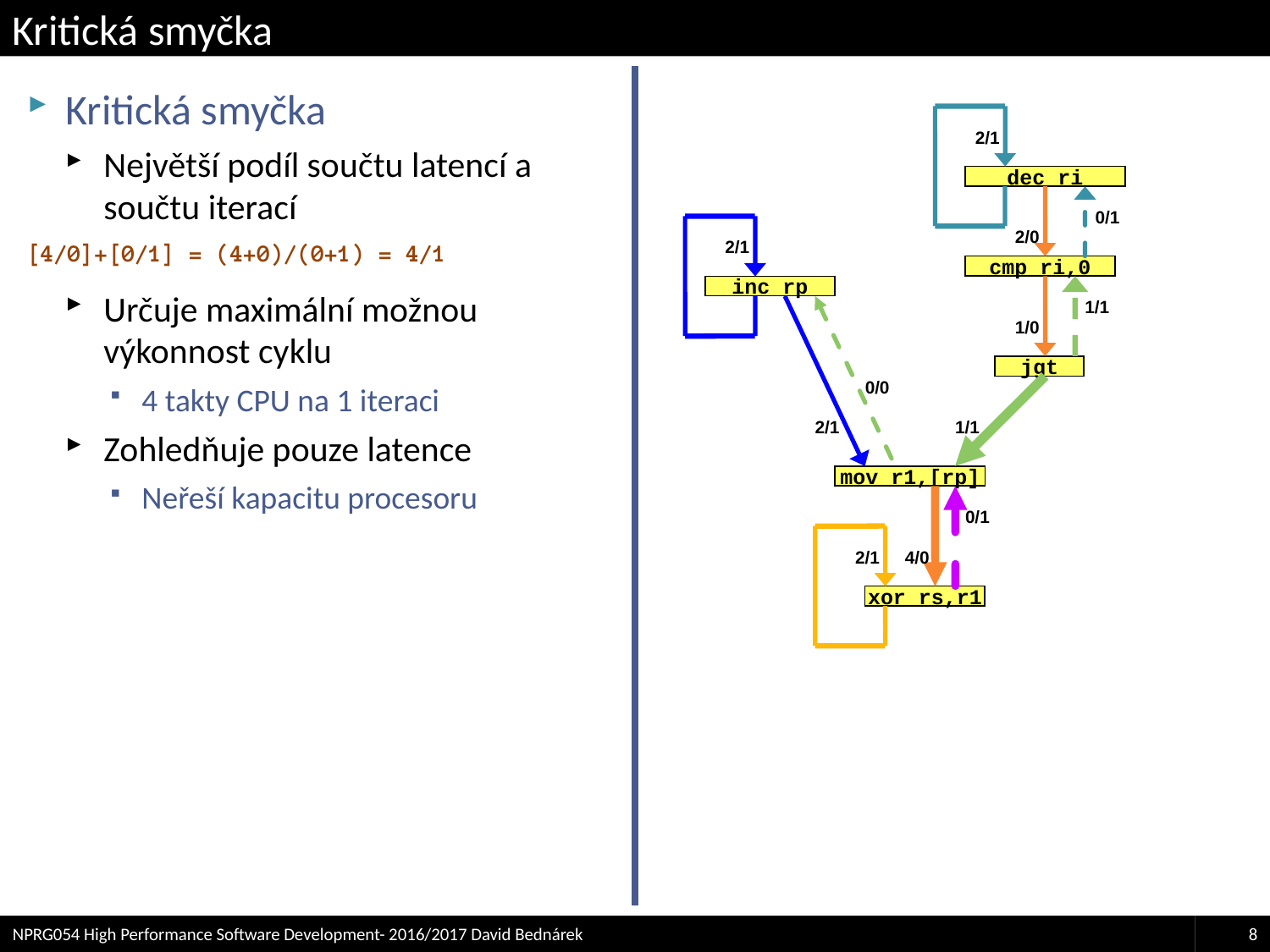

# Kritická smyčka
Kritická smyčka
Největší podíl součtu latencí a součtu iterací
[4/0]+[0/1] = (4+0)/(0+1) = 4/1
Určuje maximální možnou výkonnost cyklu
4 takty CPU na 1 iteraci
Zohledňuje pouze latence
Neřeší kapacitu procesoru

2/1
dec ri

0/1

2/0
2/1
cmp ri,0
inc rp

1/1
1/0

jgt
0/0

2/1
1/1
mov r1,[rp]

0/1

2/1
4/0
xor rs,r1

NPRG054 High Performance Software Development- 2016/2017 David Bednárek
8